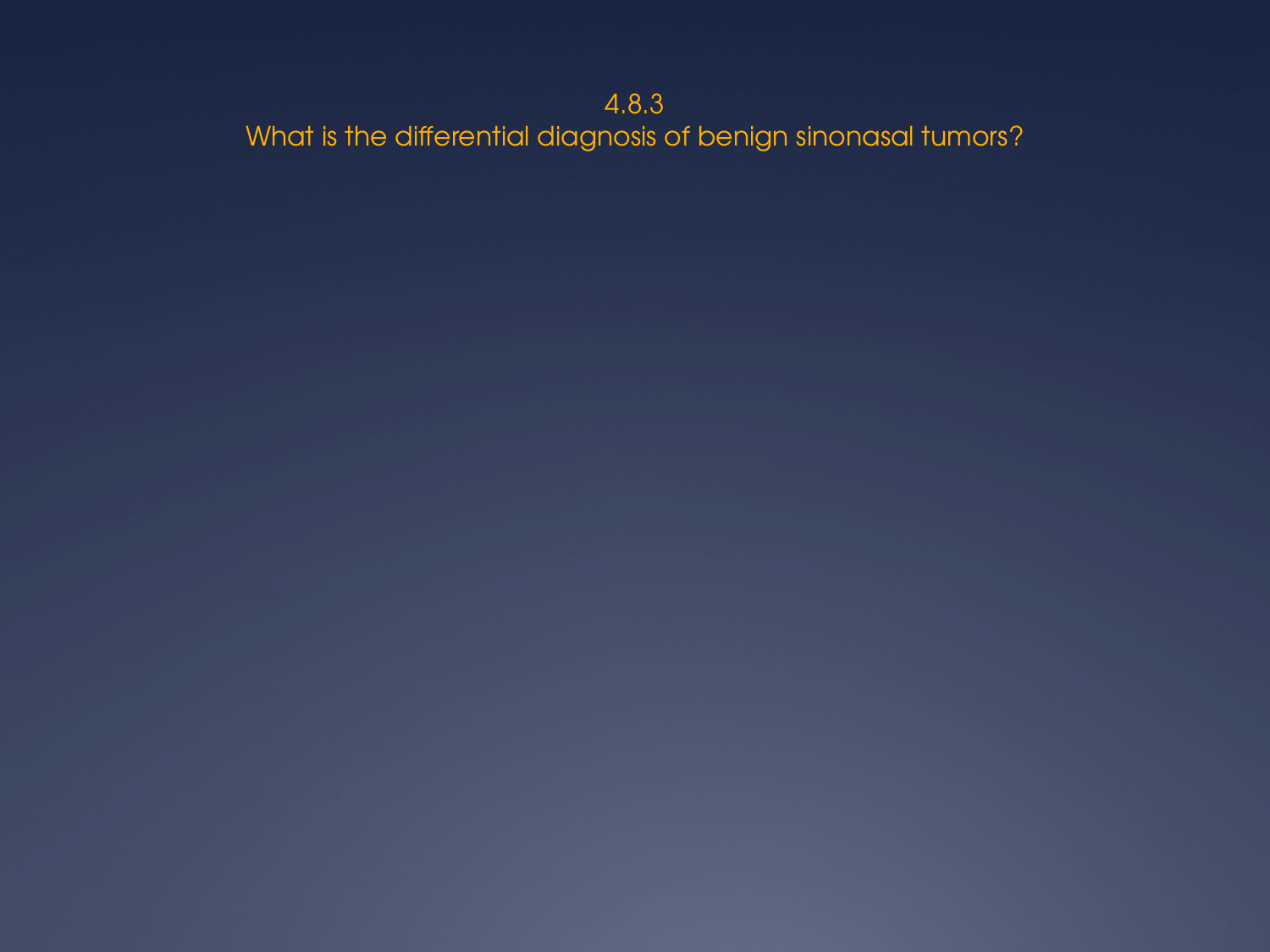

# 4.8.3 What is the differential diagnosis of benign sinonasal tumors?